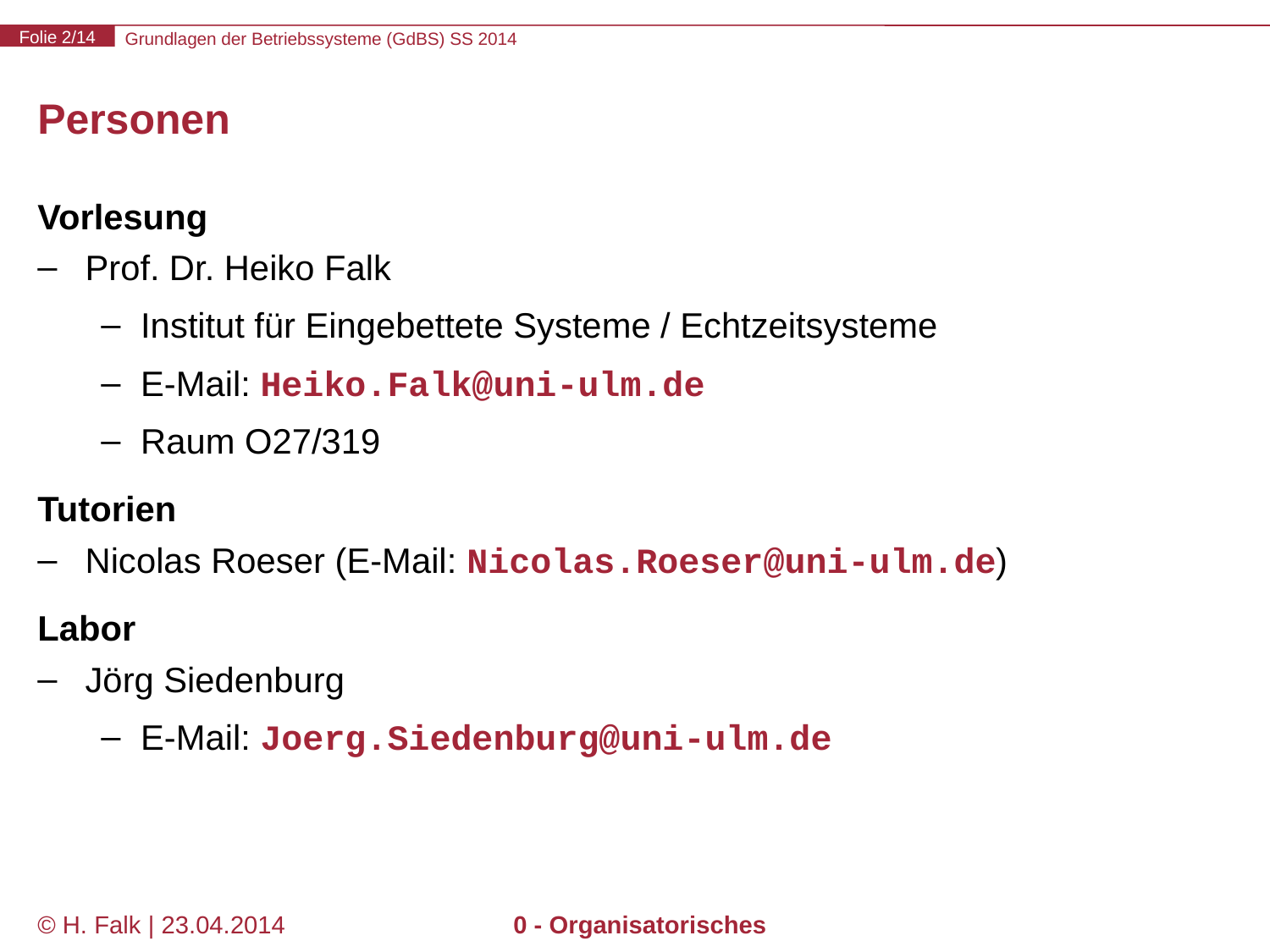

# Personen
Vorlesung
Prof. Dr. Heiko Falk
Institut für Eingebettete Systeme / Echtzeitsysteme
E-Mail: Heiko.Falk@uni-ulm.de
Raum O27/319

Tutorien
Nicolas Roeser (E-Mail: Nicolas.Roeser@uni-ulm.de)

Labor
Jörg Siedenburg
E-Mail: Joerg.Siedenburg@uni-ulm.de
© H. Falk | 23.04.2014
0 - Organisatorisches